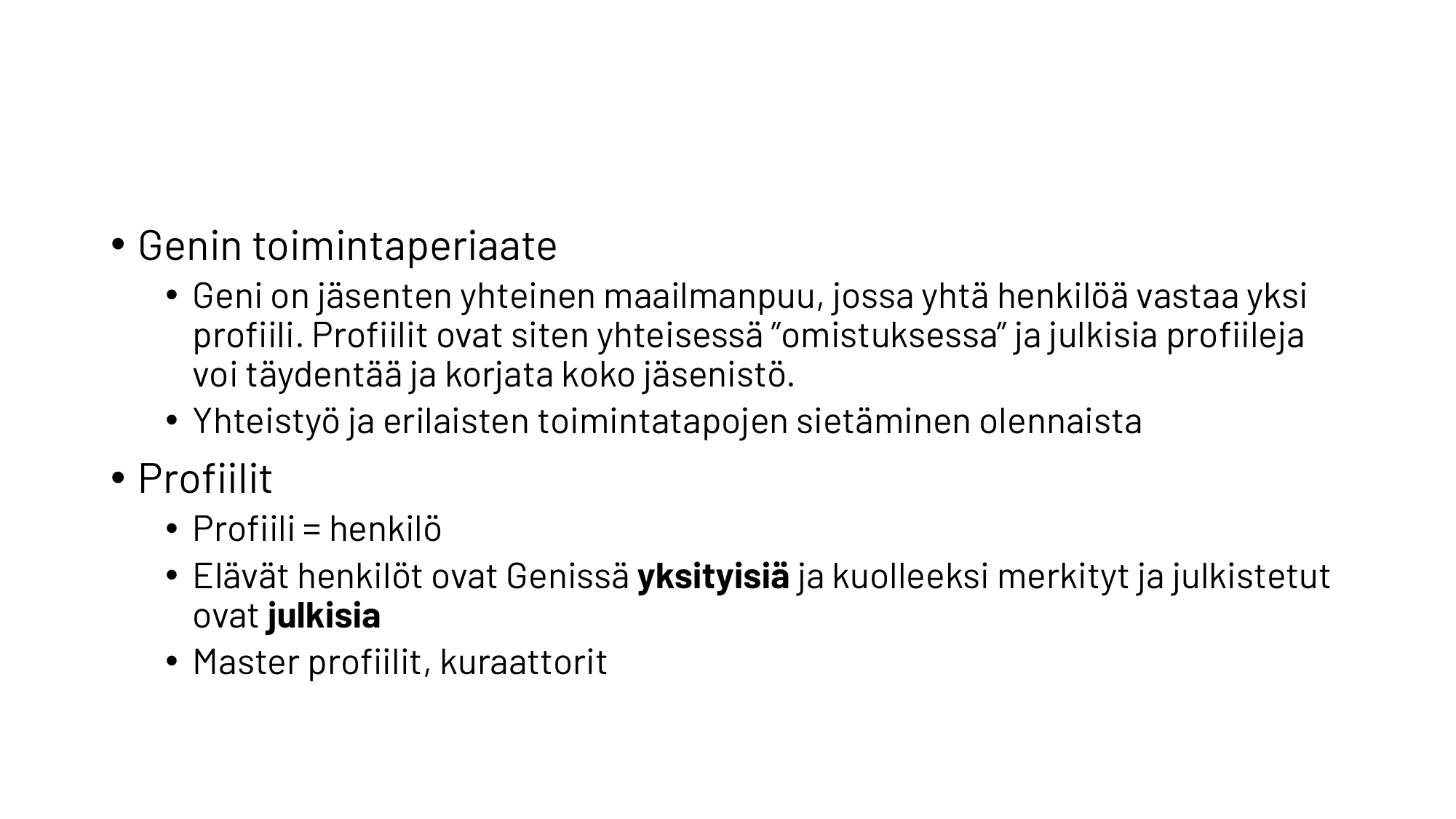

#
Genin toimintaperiaate
Geni on jäsenten yhteinen maailmanpuu, jossa yhtä henkilöä vastaa yksi profiili. Profiilit ovat siten yhteisessä ”omistuksessa” ja julkisia profiileja voi täydentää ja korjata koko jäsenistö.
Yhteistyö ja erilaisten toimintatapojen sietäminen olennaista
Profiilit
Profiili = henkilö
Elävät henkilöt ovat Genissä yksityisiä ja kuolleeksi merkityt ja julkistetut ovat julkisia
Master profiilit, kuraattorit